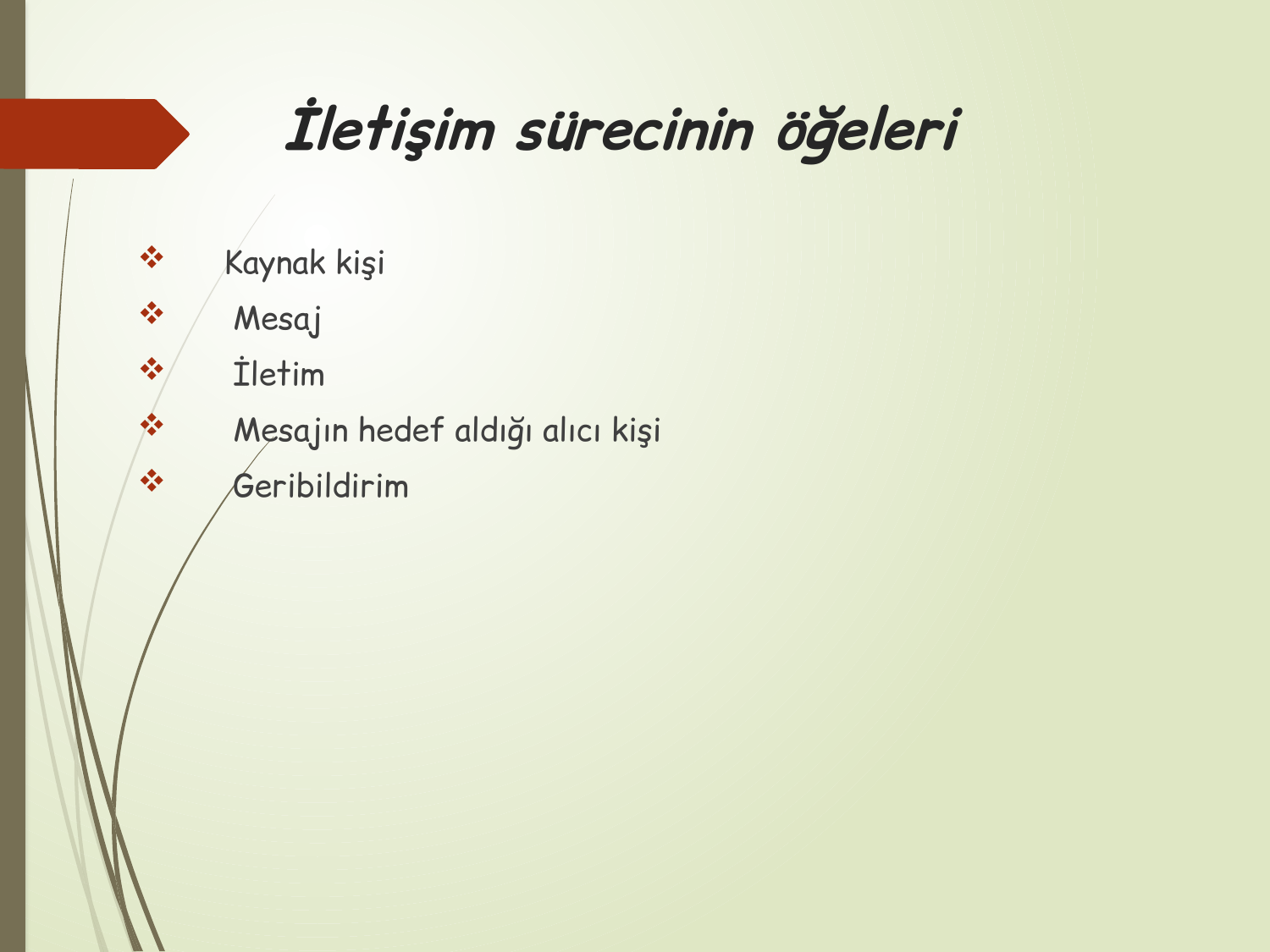

# İletişim sürecinin öğeleri
    Kaynak kişi
     Mesaj
     İletim
     Mesajın hedef aldığı alıcı kişi
     Geribildirim